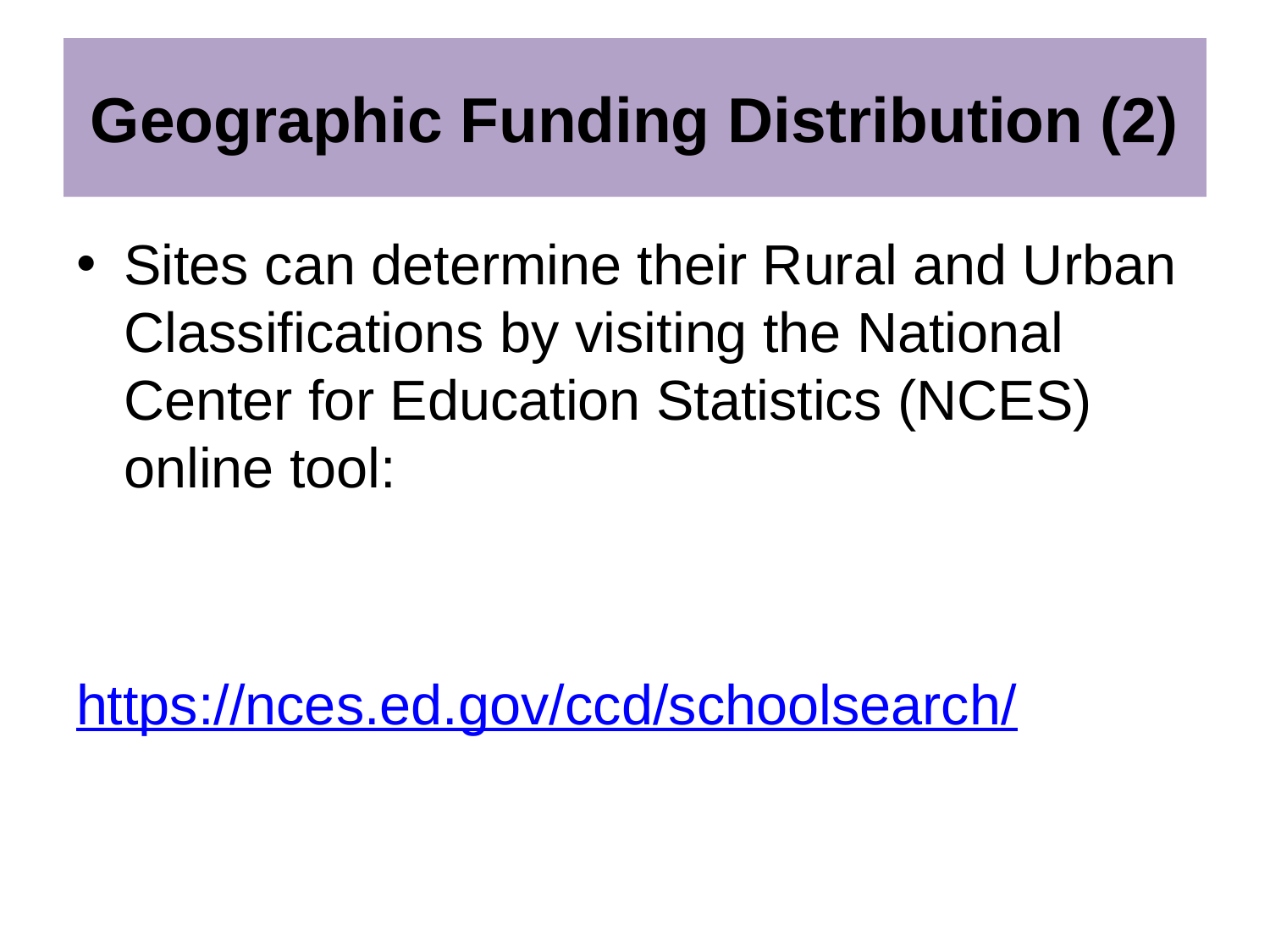

# Geographic Funding Distribution (2)
Sites can determine their Rural and Urban Classifications by visiting the National Center for Education Statistics (NCES) online tool:

https://nces.ed.gov/ccd/schoolsearch/